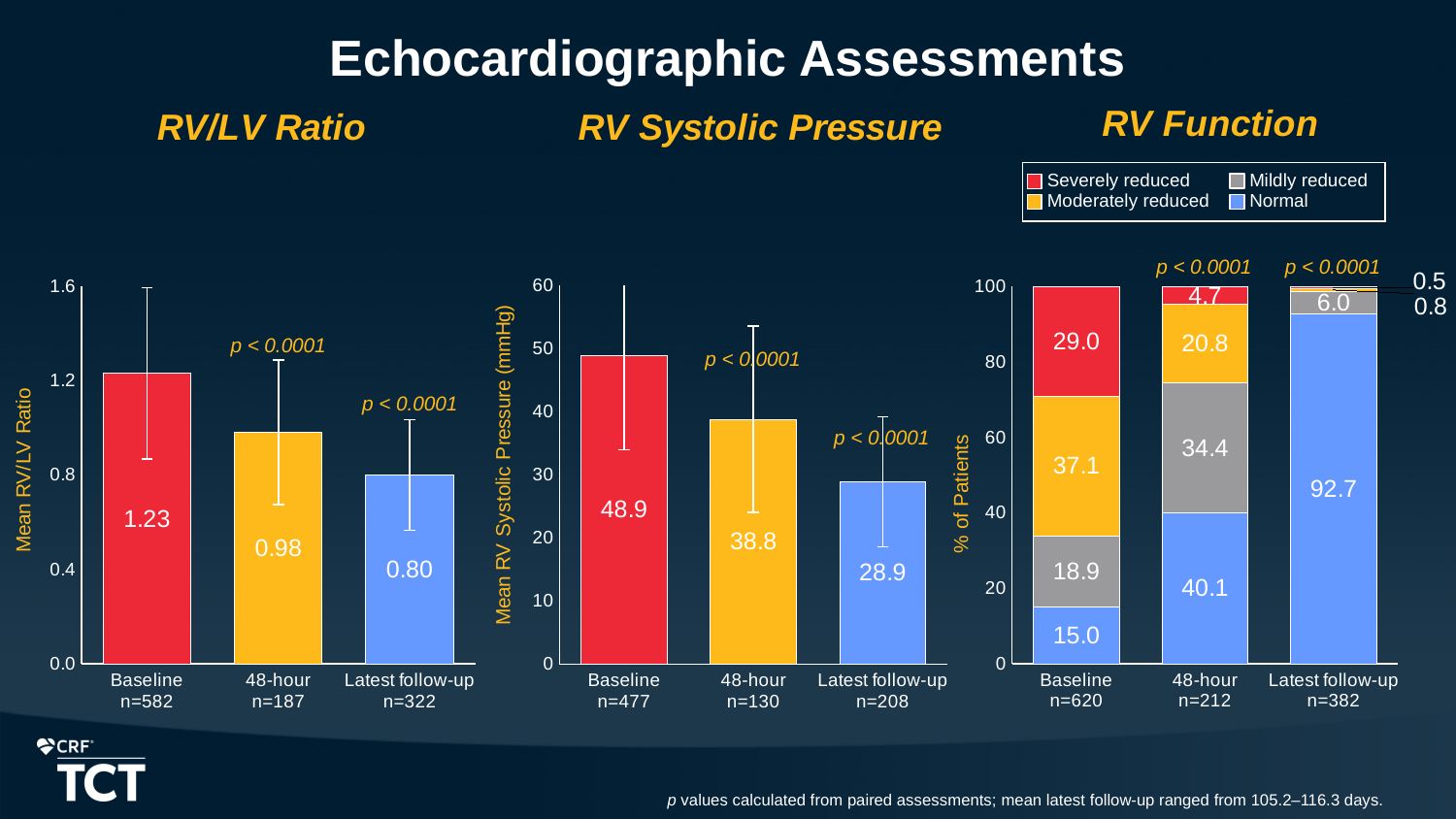

# Echocardiographic Assessments

### Chart: RV Function

| Category | Normal | Mildly reduced | Moderately reduced | Severly reduced  |
|---|---|---|---|---|
| Baseline
n=620 | 15.0 | 18.9 | 37.1 | 29.0 |
| 48-hour
n=212 | 40.1 | 34.4 | 20.8 | 4.7 |
| Latest follow-up
n=382 | 92.7 | 6.0 | 0.8 | 0.5 |

### Chart: RV Systolic Pressure

| Category |  |
|---|---|
| Baseline
n=477 | 48.9 |
| 48-hour
n=130 | 38.8 |
| Latest follow-up
n=208 | 28.9 |

### Chart: RV/LV Ratio

| Category |  |
|---|---|
| Baseline
n=582 | 1.23 |
| 48-hour
n=187 | 0.98 |
| Latest follow-up
n=322 | 0.8 |
| Severely reduced Moderately reduced | Mildly reduced Normal |
| --- | --- |

p < 0.0001
p < 0.0001
p < 0.0001
p < 0.0001
p < 0.0001
p < 0.0001
p values calculated from paired assessments; mean latest follow-up ranged from 105.2–116.3 days.